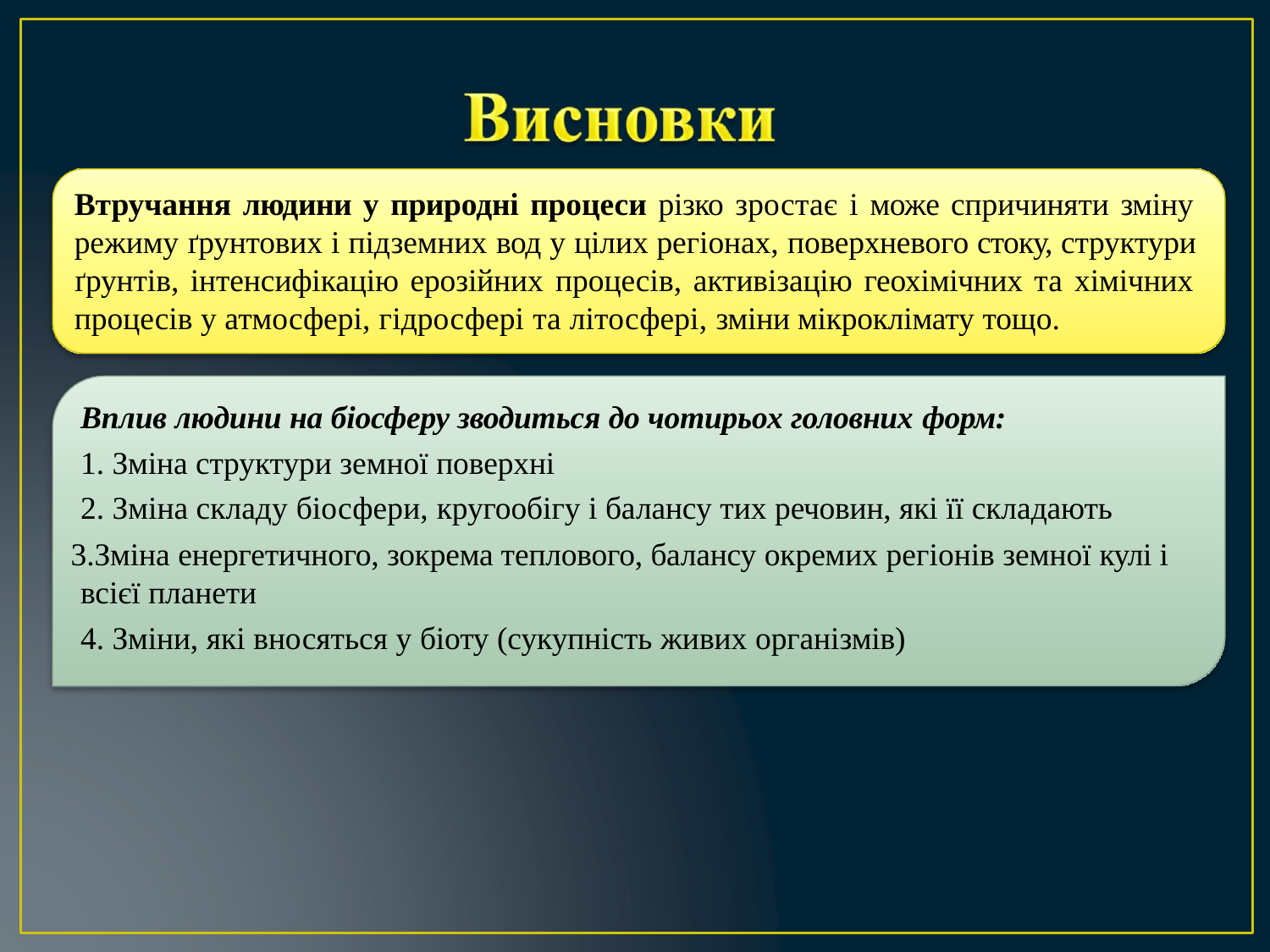

# Втручання людини у природні процеси різко зростає і може спричиняти зміну  режиму ґрунтових і підземних вод у цілих регіонах, поверхневого стоку, структури  ґрунтів, інтенсифікацію ерозійних процесів, активізацію геохімічних та хімічних  процесів у атмосфері, гідросфері та літосфері, зміни мікроклімату тощо.
Вплив людини на біосферу зводиться до чотирьох головних форм:
Зміна структури земної поверхні
Зміна складу біосфери, кругообігу і балансу тих речовин, які її складають
Зміна енергетичного, зокрема теплового, балансу окремих регіонів земної кулі і  всієї планети
Зміни, які вносяться у біоту (сукупність живих організмів)